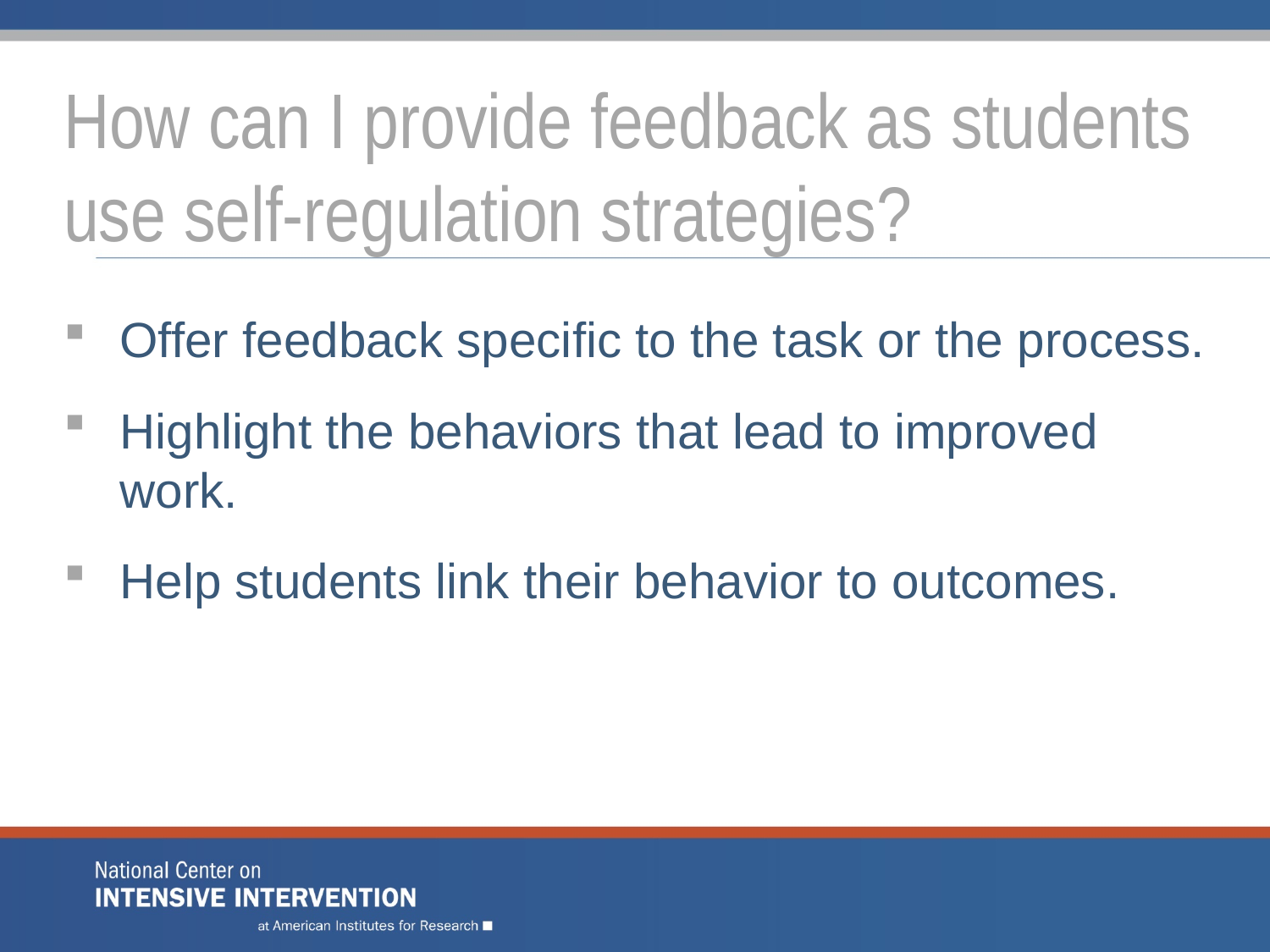

# How can I provide feedback as students use self-regulation strategies?
Offer feedback specific to the task or the process.
Highlight the behaviors that lead to improved work.
Help students link their behavior to outcomes.